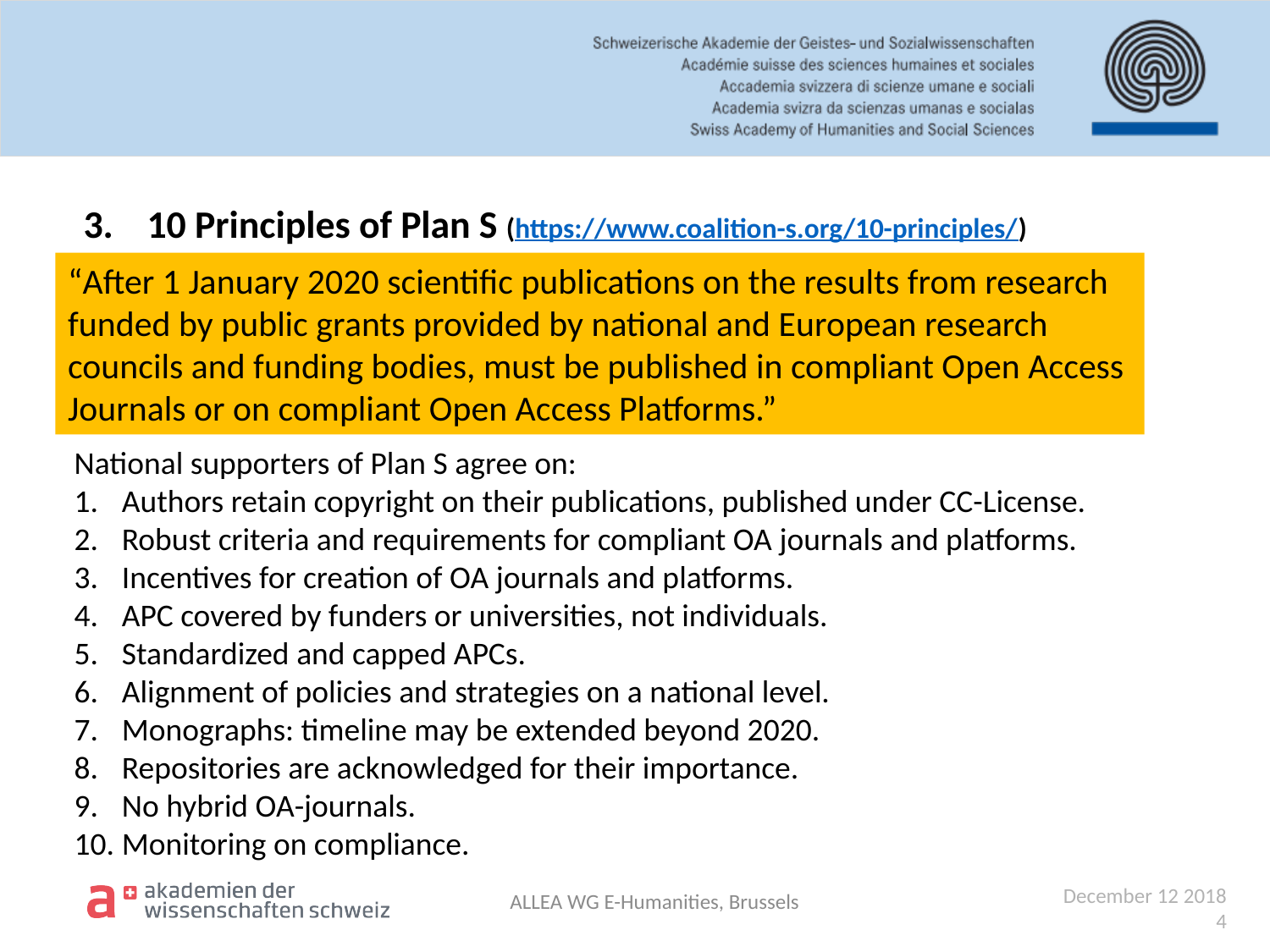

10 Principles of Plan S (https://www.coalition-s.org/10-principles/)
“After 1 January 2020 scientific publications on the results from research funded by public grants provided by national and European research councils and funding bodies, must be published in compliant Open Access Journals or on compliant Open Access Platforms.”
National supporters of Plan S agree on:
Authors retain copyright on their publications, published under CC-License.
Robust criteria and requirements for compliant OA journals and platforms.
Incentives for creation of OA journals and platforms.
APC covered by funders or universities, not individuals.
Standardized and capped APCs.
Alignment of policies and strategies on a national level.
Monographs: timeline may be extended beyond 2020.
Repositories are acknowledged for their importance.
No hybrid OA-journals.
Monitoring on compliance.
ALLEA WG E-Humanities, Brussels
	December 12 2018
	4